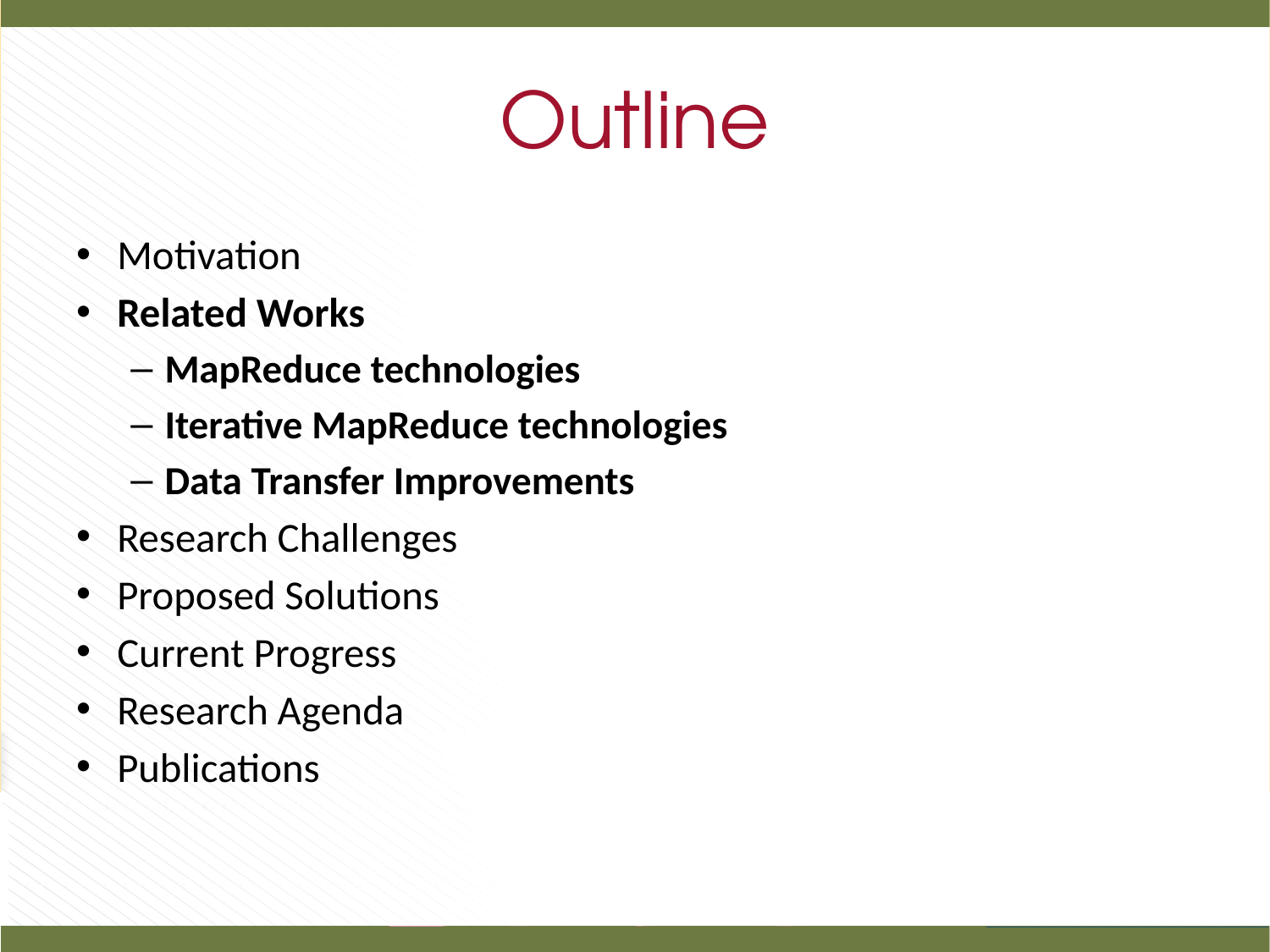

# Outline
Motivation
Related Works
MapReduce technologies
Iterative MapReduce technologies
Data Transfer Improvements
Research Challenges
Proposed Solutions
Current Progress
Research Agenda
Publications